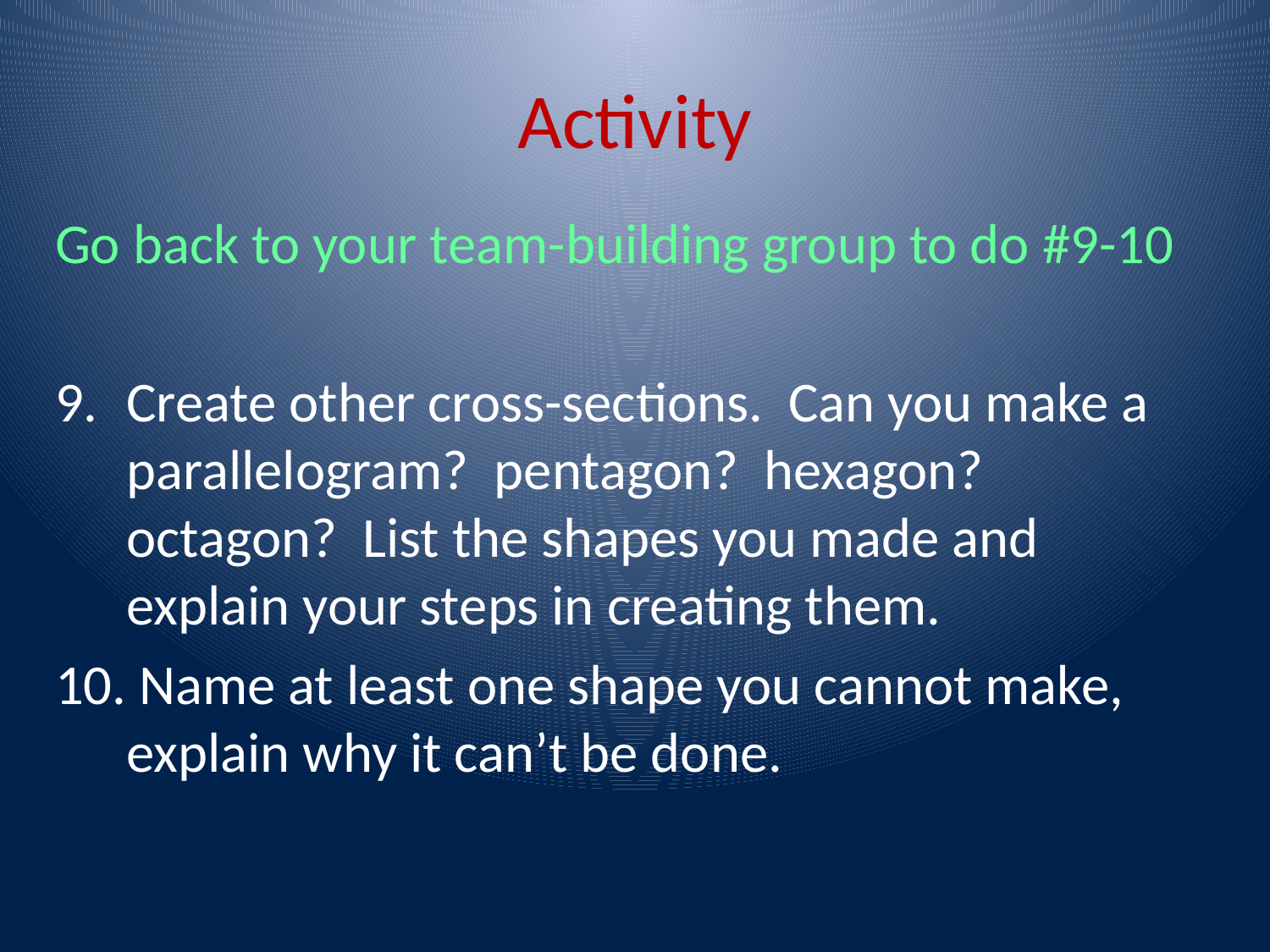

# Activity
Go back to your team-building group to do #9-10

Create other cross-sections.  Can you make a parallelogram?  pentagon?  hexagon? octagon?  List the shapes you made and explain your steps in creating them.
 Name at least one shape you cannot make, explain why it can’t be done.